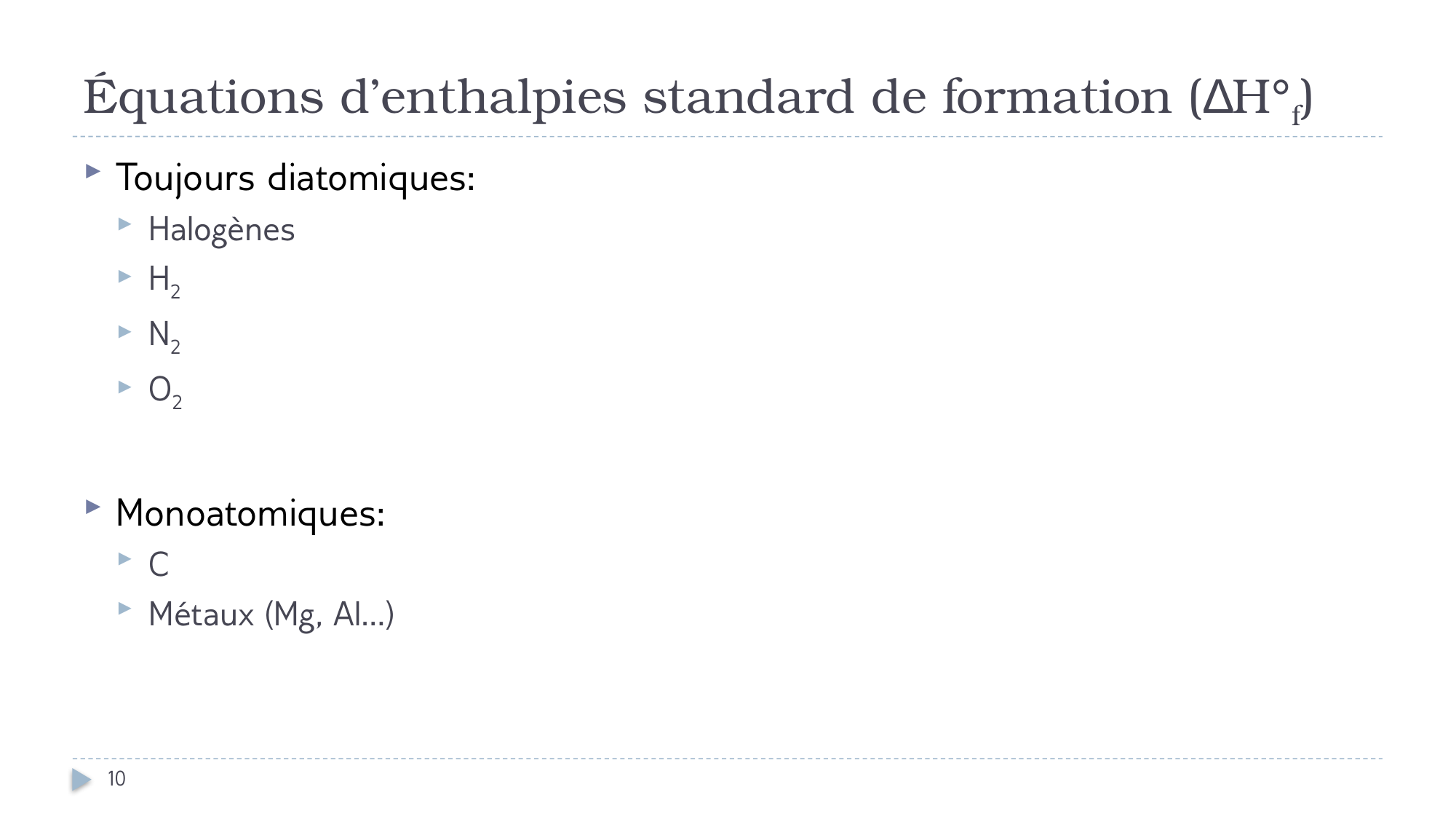

# Équations d’enthalpies standard de formation (∆H°f)
Toujours diatomiques:
Halogènes
H2
N2
O2

Monoatomiques:
C
Métaux (Mg, Al…)

10